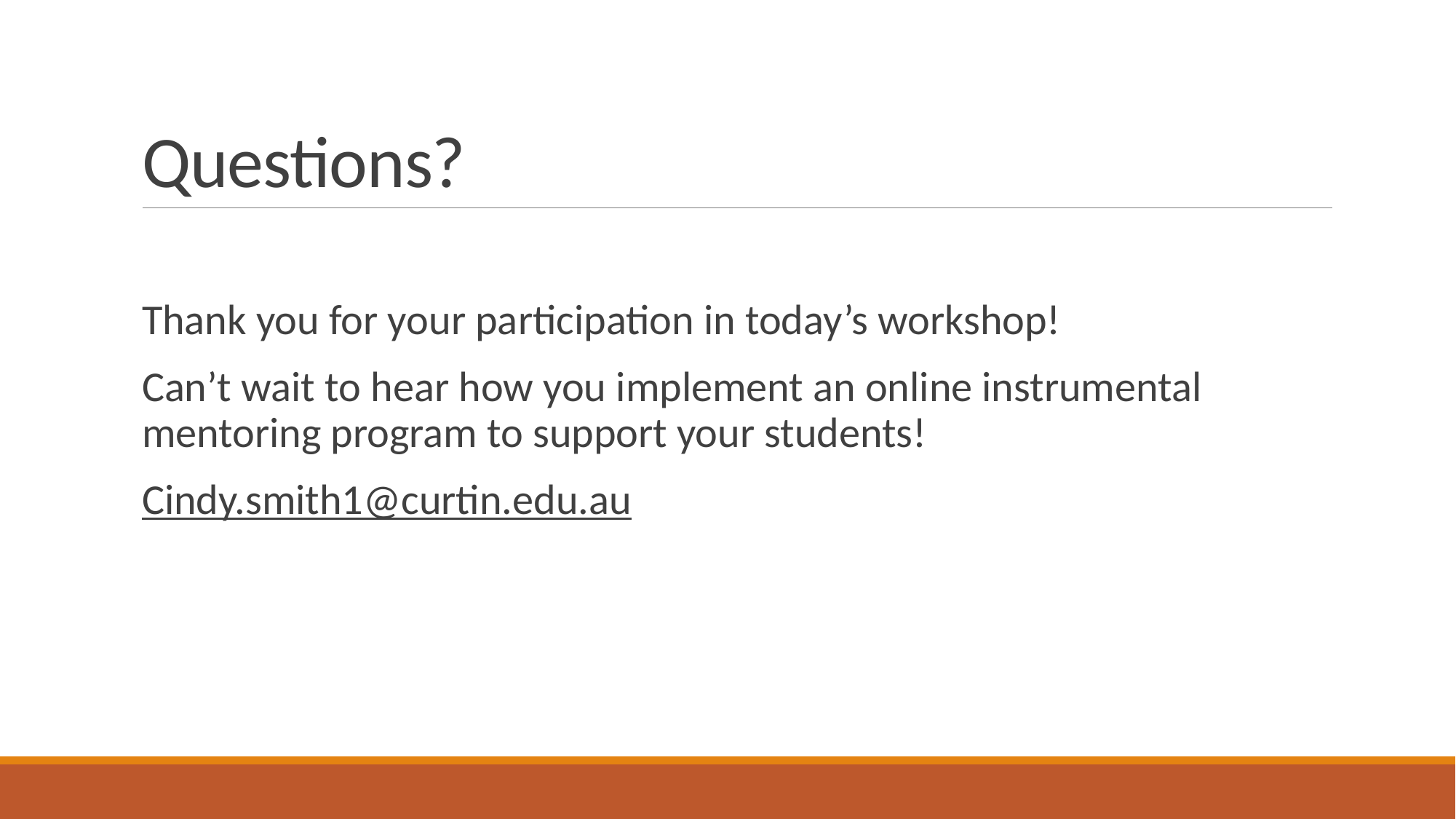

# Questions?

Thank you for your participation in today’s workshop!
Can’t wait to hear how you implement an online instrumental mentoring program to support your students!
Cindy.smith1@curtin.edu.au